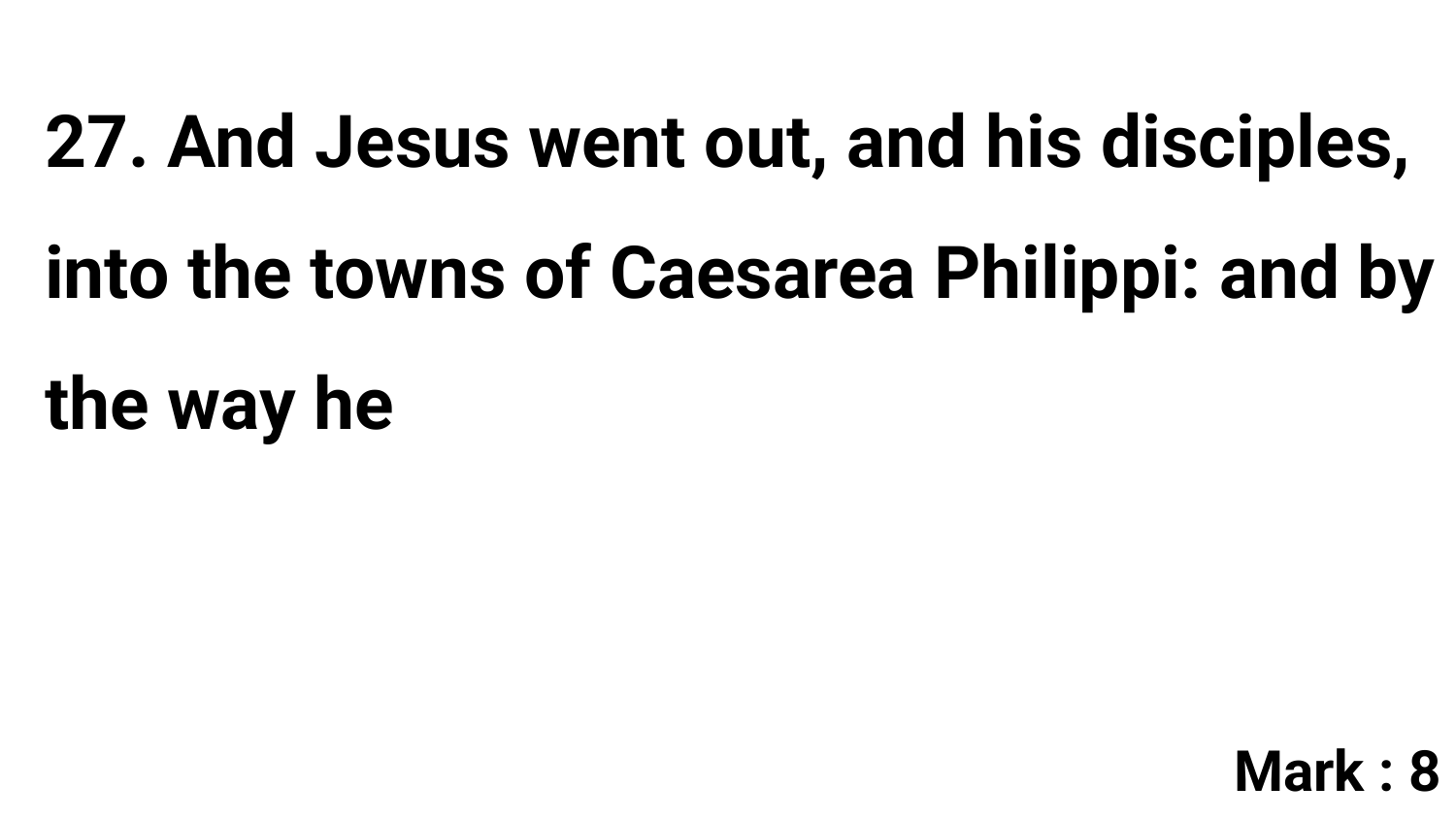

27. And Jesus went out, and his disciples, into the towns of Caesarea Philippi: and by the way he
Mark : 8